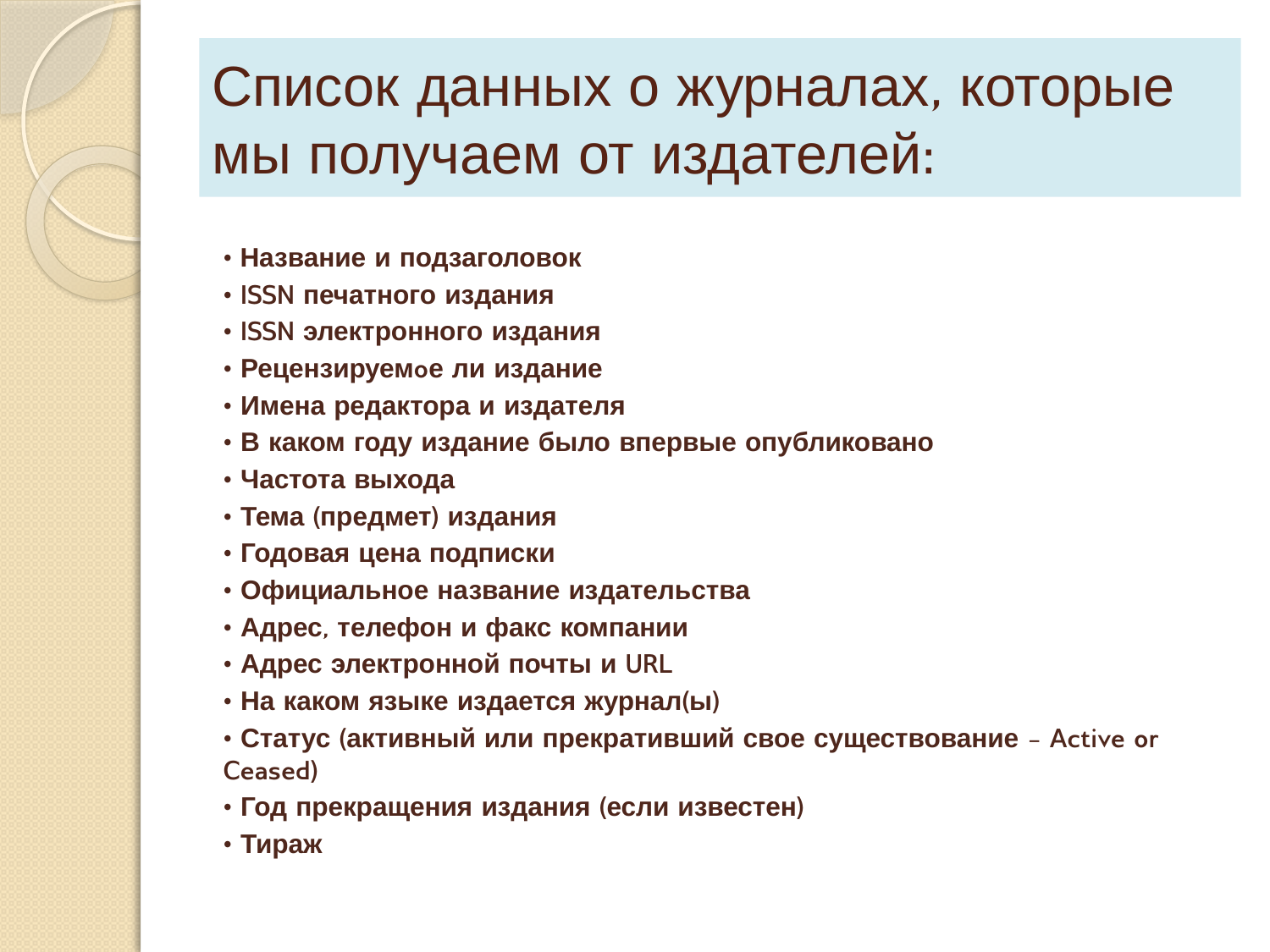

# Список данных о журналах, которые мы получаем от издателей:

• Название и подзаголовок
• ISSN печатного издания
• ISSN электронного издания
• Рецензируемoе ли издание
• Имена редактора и издателя
• В каком году издание было впервые опубликовано
• Частота выхода
• Тема (предмет) издания
• Годовая цена подписки
• Официальное название издательства
• Адрес, телефон и факс компании
• Адрес электронной почты и URL
• На каком языке издается журнал(ы)
• Статус (активный или прекративший свое существование – Active or Ceased)
• Год прекращения издания (если известен)
• Тираж